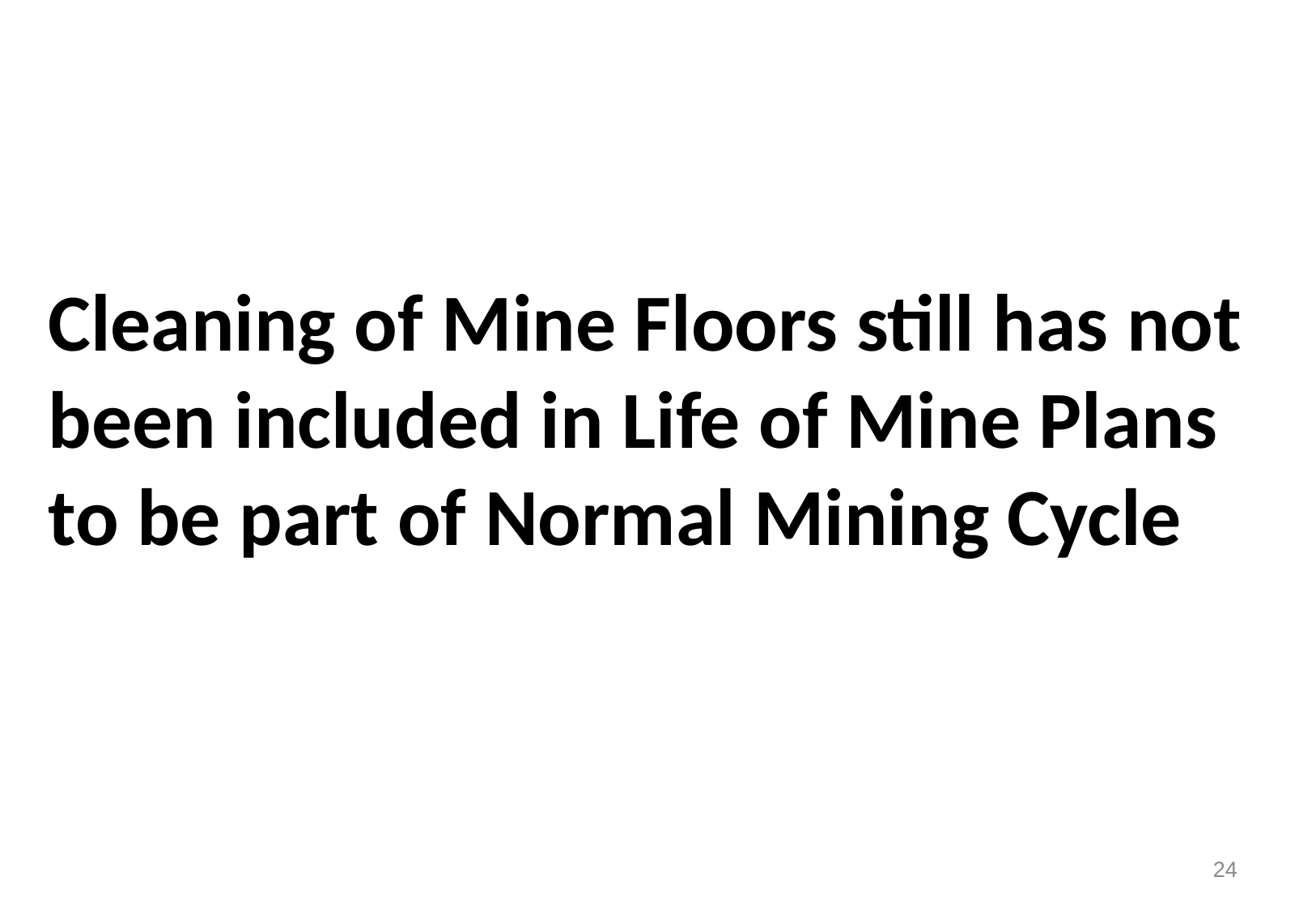

Cleaning of Mine Floors still has not being included in Life of Mine Plans to be part of Normal Mining Cycle
Cleaning of Mine Floors still has not been included in Life of Mine Plans to be part of Normal Mining Cycle
24